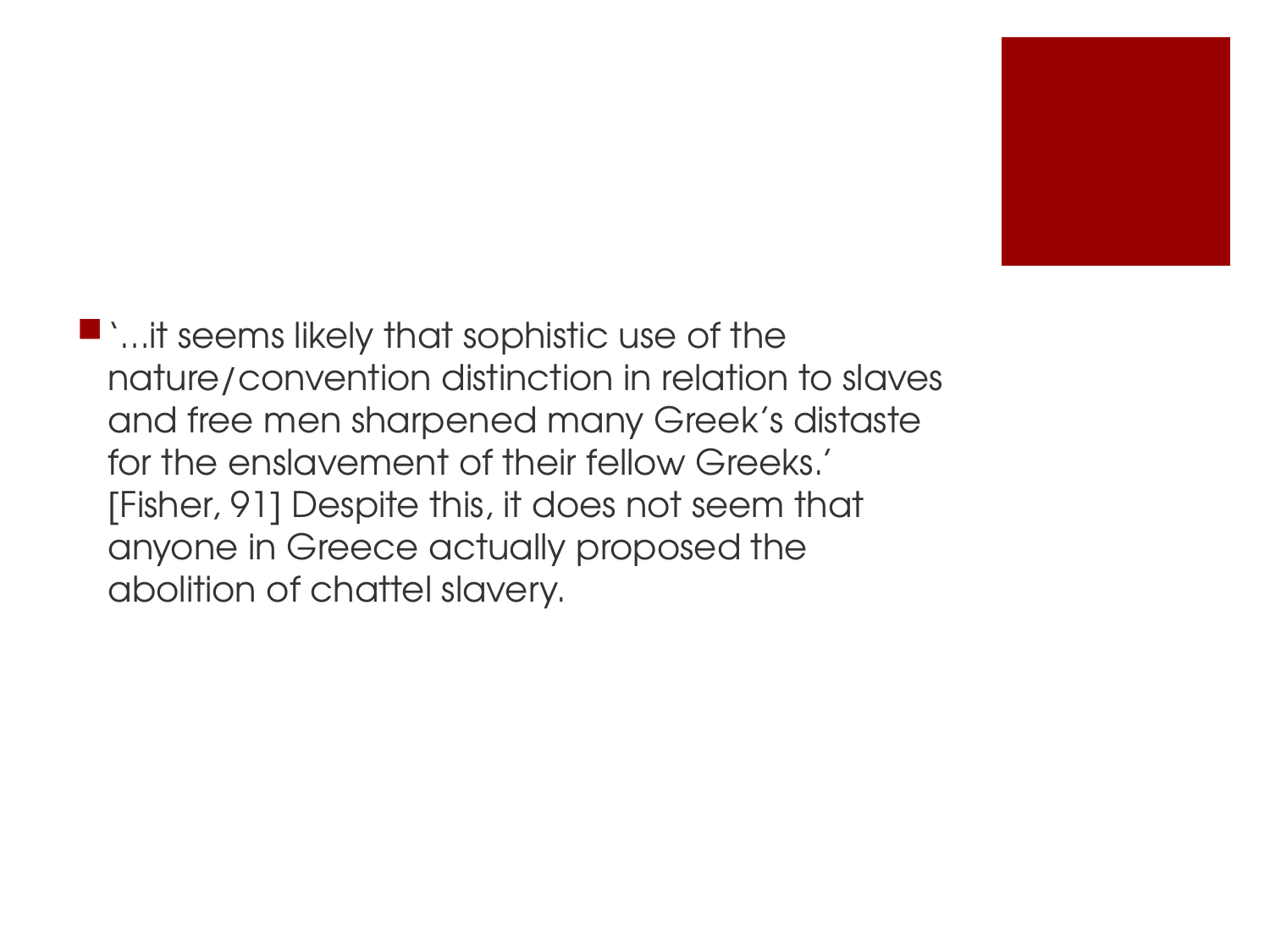

#
‘…it seems likely that sophistic use of the nature/convention distinction in relation to slaves and free men sharpened many Greek’s distaste for the enslavement of their fellow Greeks.’ [Fisher, 91] Despite this, it does not seem that anyone in Greece actually proposed the abolition of chattel slavery.